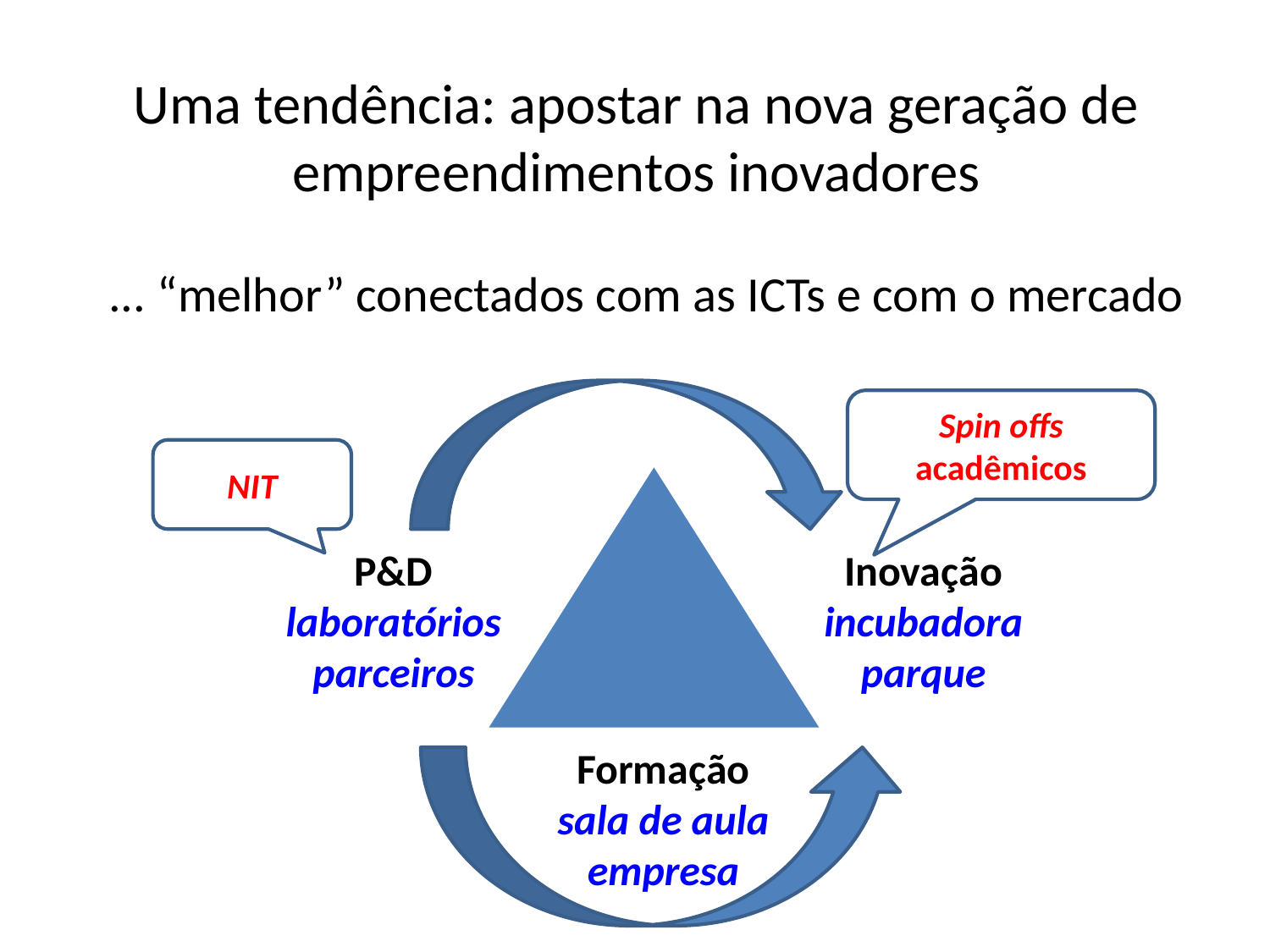

Uma tendência: apostar na nova geração de empreendimentos inovadores
... “melhor” conectados com as ICTs e com o mercado

Spin offs acadêmicos
NIT

P&D
laboratórios
parceiros
Inovação
incubadora
parque
Formação
sala de aula
empresa